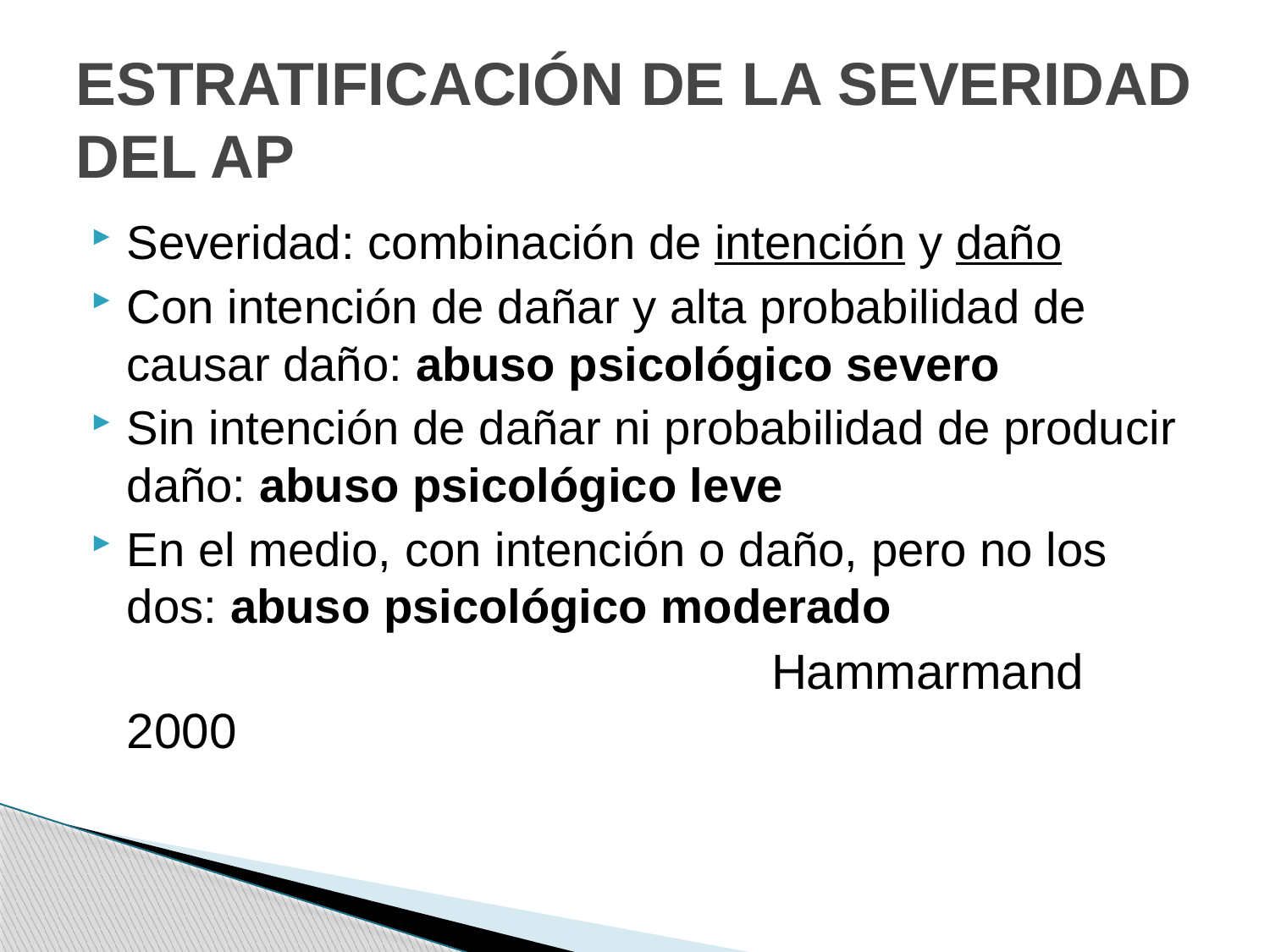

# ESTRATIFICACIÓN DE LA SEVERIDAD DEL AP
Severidad: combinación de intención y daño
Con intención de dañar y alta probabilidad de causar daño: abuso psicológico severo
Sin intención de dañar ni probabilidad de producir daño: abuso psicológico leve
En el medio, con intención o daño, pero no los dos: abuso psicológico moderado
                                                   Hammarmand 2000